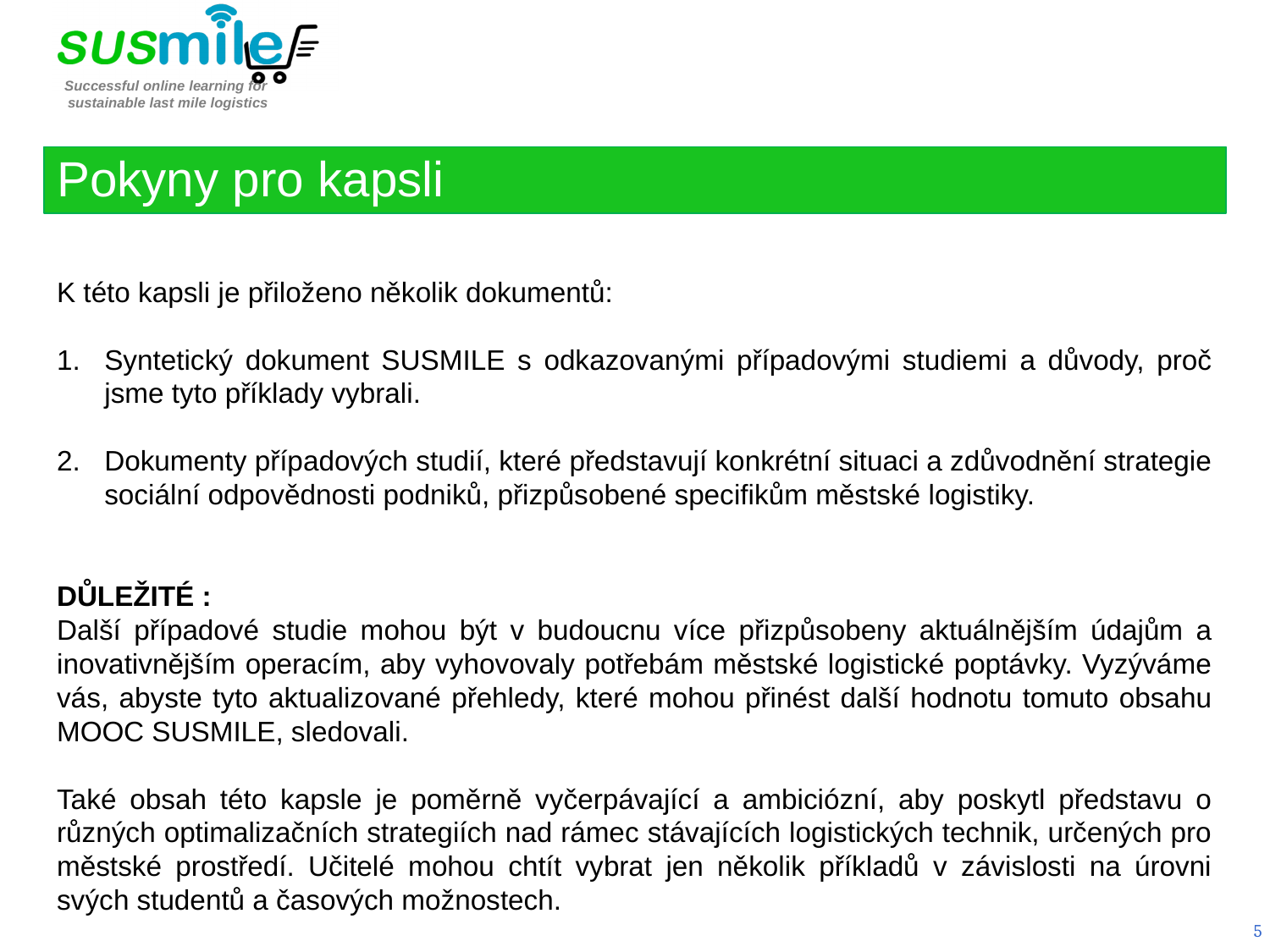

Pokyny pro kapsli
K této kapsli je přiloženo několik dokumentů:

Syntetický dokument SUSMILE s odkazovanými případovými studiemi a důvody, proč jsme tyto příklady vybrali.

Dokumenty případových studií, které představují konkrétní situaci a zdůvodnění strategie sociální odpovědnosti podniků, přizpůsobené specifikům městské logistiky.

DŮLEŽITÉ :
Další případové studie mohou být v budoucnu více přizpůsobeny aktuálnějším údajům a inovativnějším operacím, aby vyhovovaly potřebám městské logistické poptávky. Vyzýváme vás, abyste tyto aktualizované přehledy, které mohou přinést další hodnotu tomuto obsahu MOOC SUSMILE, sledovali.

Také obsah této kapsle je poměrně vyčerpávající a ambiciózní, aby poskytl představu o různých optimalizačních strategiích nad rámec stávajících logistických technik, určených pro městské prostředí. Učitelé mohou chtít vybrat jen několik příkladů v závislosti na úrovni svých studentů a časových možnostech.
5